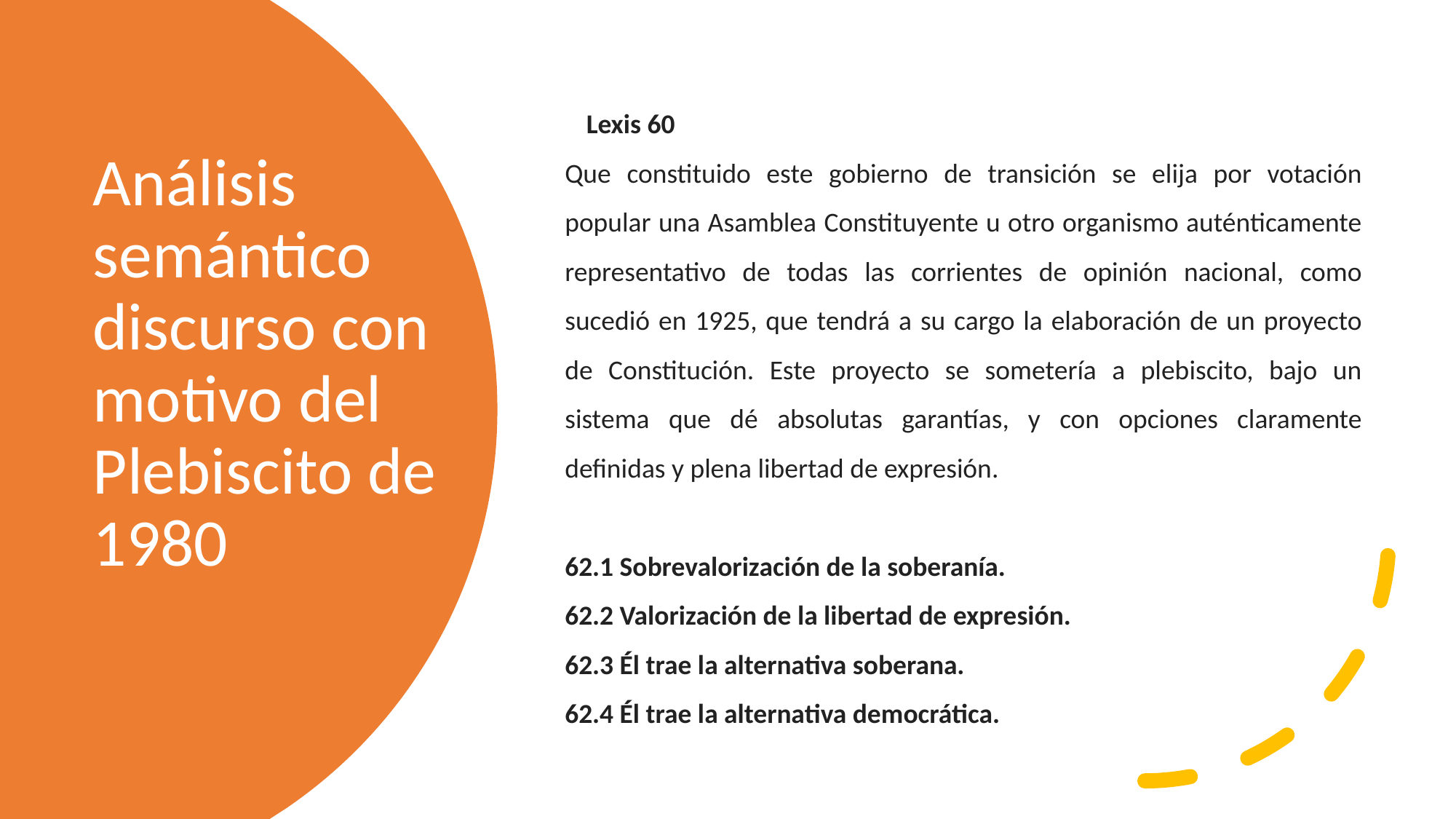

Lexis 60
Que constituido este gobierno de transición se elija por votación popular una Asamblea Constituyente u otro organismo auténticamente representativo de todas las corrientes de opinión nacional, como sucedió en 1925, que tendrá a su cargo la elaboración de un proyecto de Constitución. Este proyecto se sometería a plebiscito, bajo un sistema que dé absolutas garantías, y con opciones claramente definidas y plena libertad de expresión.

62.1 Sobrevalorización de la soberanía.
62.2 Valorización de la libertad de expresión.
62.3 Él trae la alternativa soberana.
62.4 Él trae la alternativa democrática.
# Análisis semántico discurso con motivo del Plebiscito de 1980